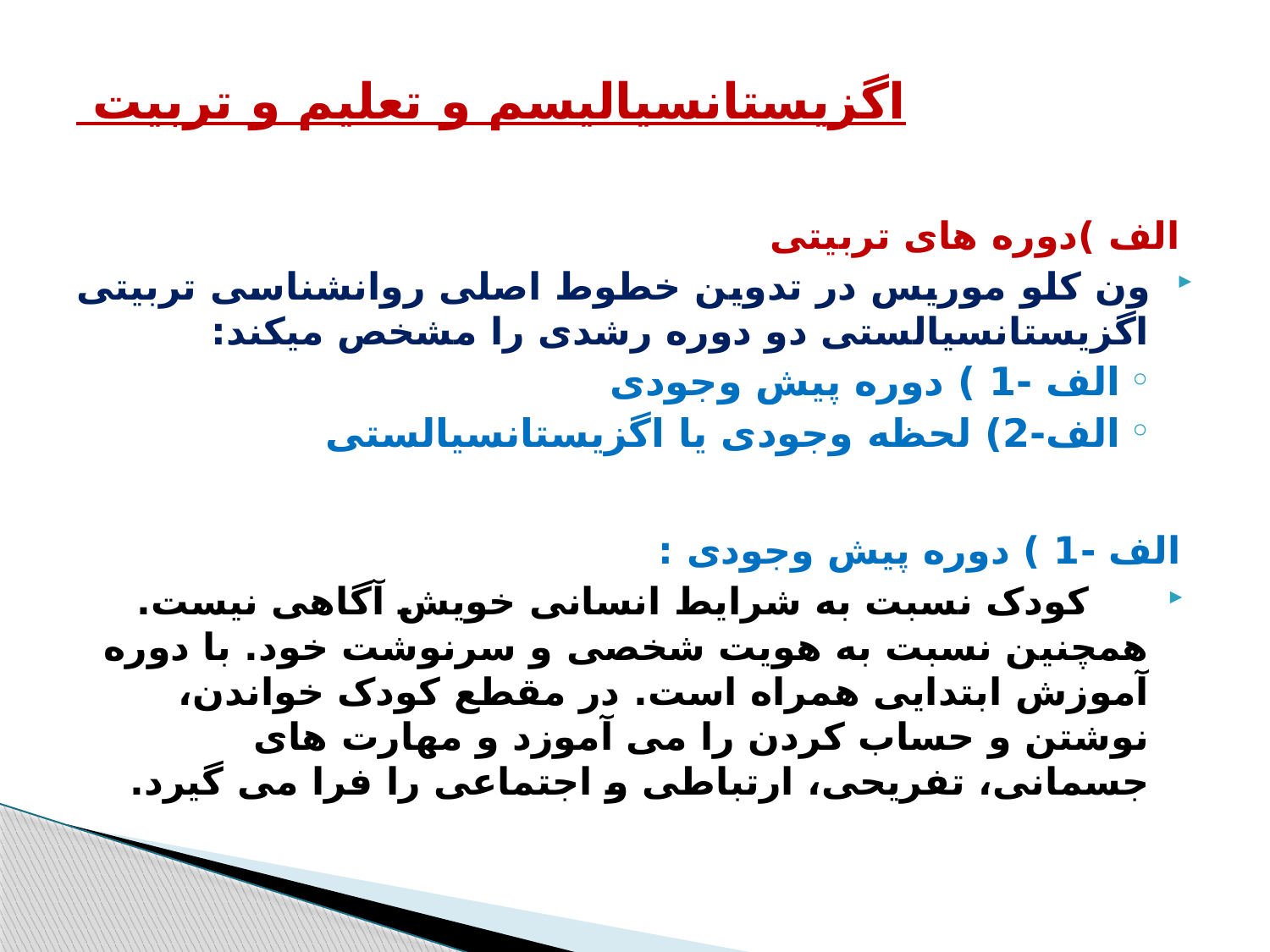

# اگزیستانسیالیسم و تعلیم و تربیت
الف )دوره های تربیتی
ون کلو موریس در تدوین خطوط اصلی روانشناسی تربیتی اگزیستانسیالستی دو دوره رشدی را مشخص میکند:
الف -1 ) دوره پیش وجودی
الف-2) لحظه وجودی یا اگزیستانسیالستی

الف -1 ) دوره پیش وجودی :
     کودک نسبت به شرایط انسانی خویش آگاهی نیست. همچنین نسبت به هویت شخصی و سرنوشت خود. با دوره آموزش ابتدایی همراه است. در مقطع کودک خواندن، نوشتن و حساب کردن را می آموزد و مهارت های جسمانی، تفریحی، ارتباطی و اجتماعی را فرا می گیرد.